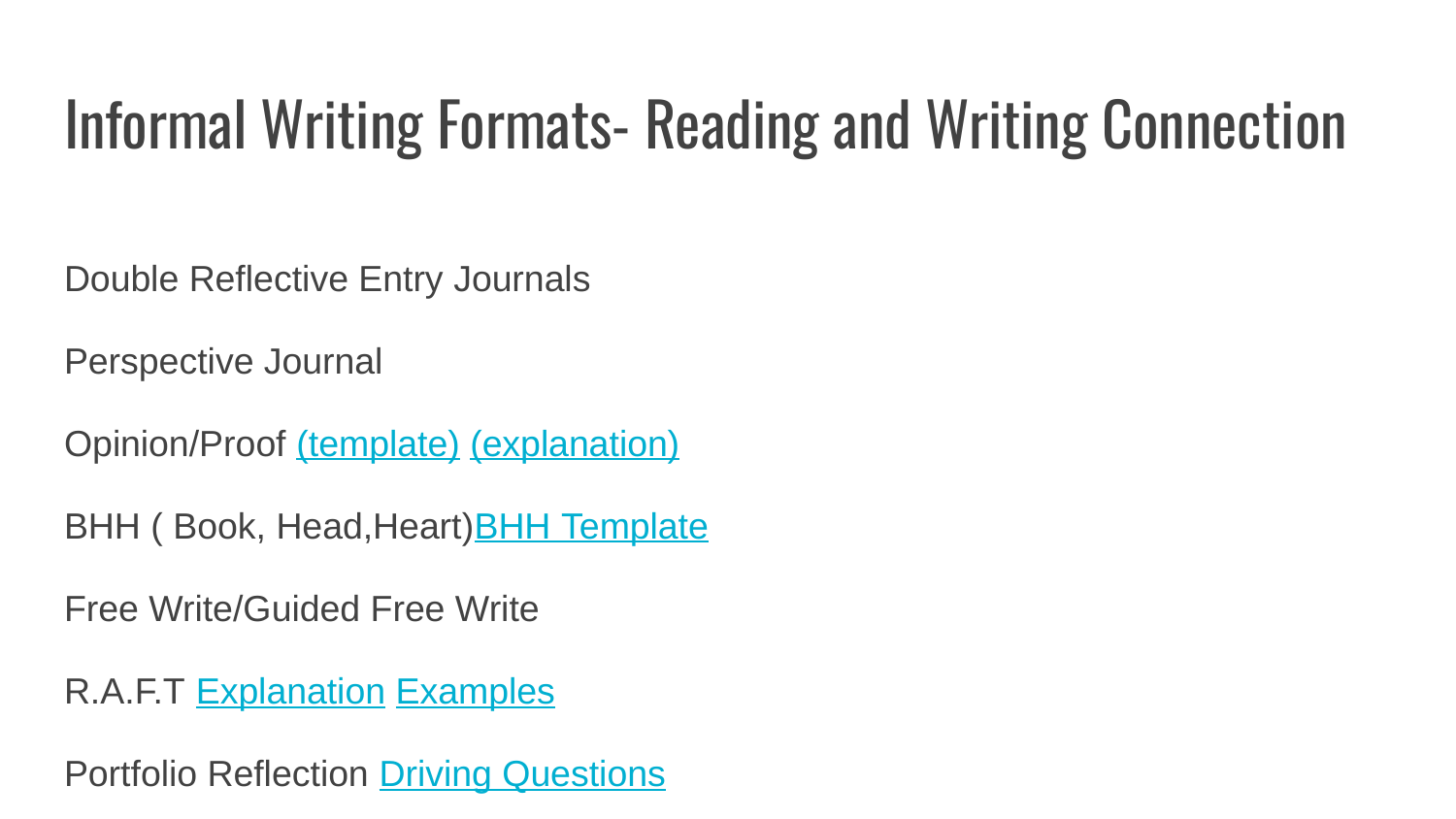

# Informal Writing Formats- Reading and Writing Connection
Double Reflective Entry Journals
Perspective Journal
Opinion/Proof (template) (explanation)
BHH ( Book, Head,Heart)BHH Template
Free Write/Guided Free Write
R.A.F.T Explanation Examples
Portfolio Reflection Driving Questions